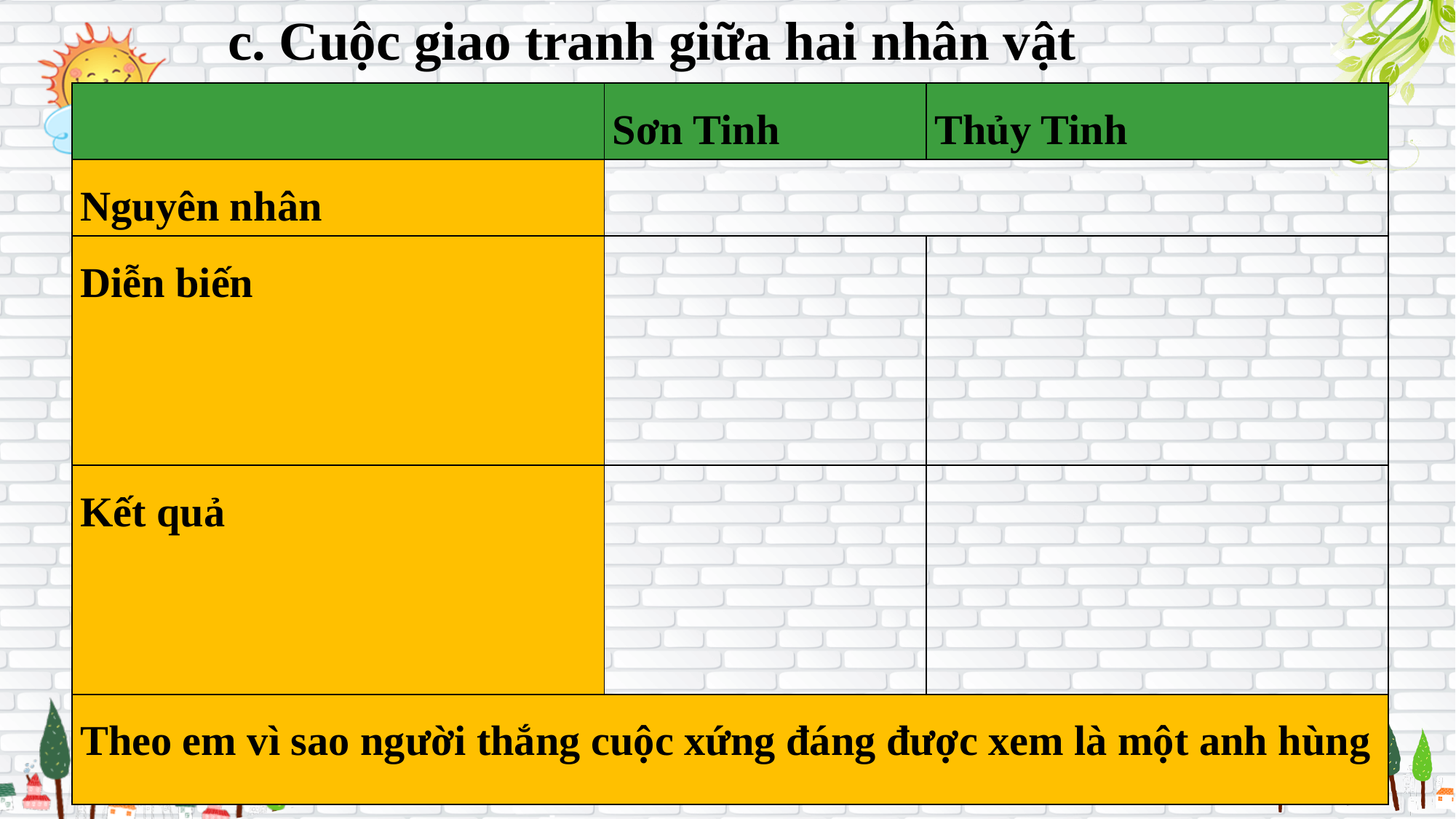

c. Cuộc giao tranh giữa hai nhân vật
|  | Sơn Tinh | Thủy Tinh |
| --- | --- | --- |
| Nguyên nhân |  |  |
| Diễn biến |  |  |
| Kết quả |  |  |
| Theo em vì sao người thắng cuộc xứng đáng được xem là một anh hùng |  |  |